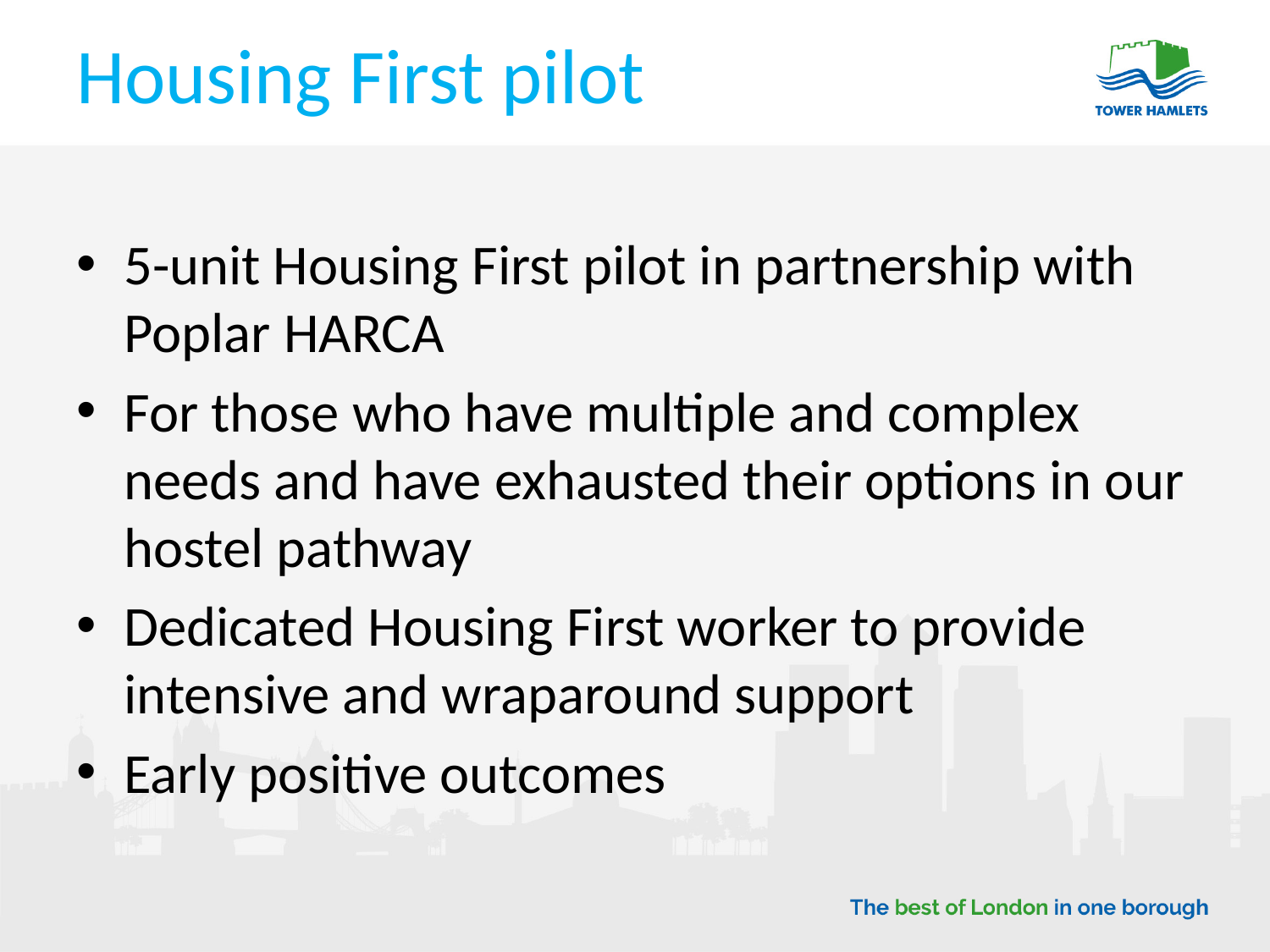

# Housing First pilot
5-unit Housing First pilot in partnership with Poplar HARCA
For those who have multiple and complex needs and have exhausted their options in our hostel pathway
Dedicated Housing First worker to provide intensive and wraparound support
Early positive outcomes